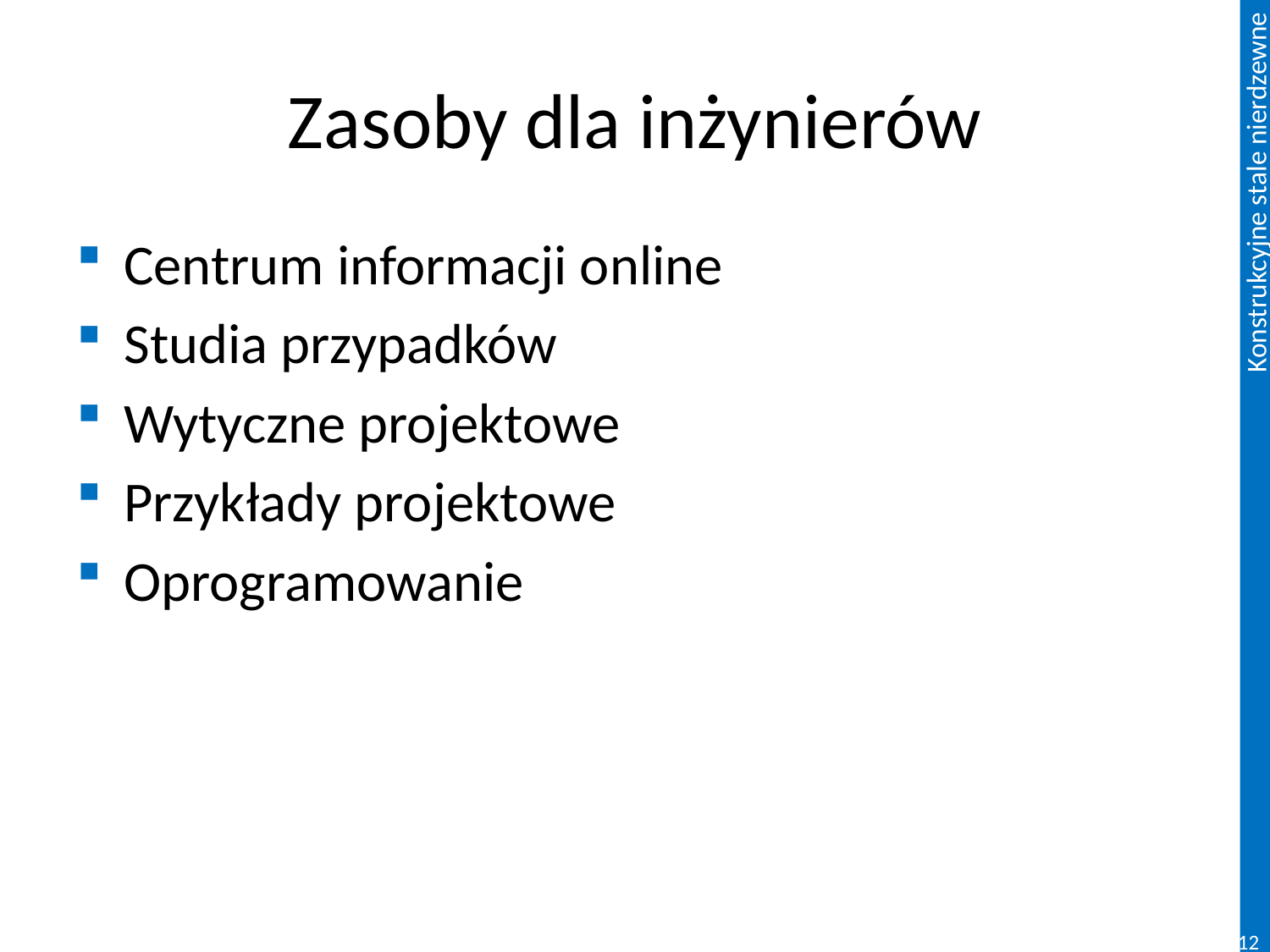

# Zasoby dla inżynierów
Centrum informacji online
Studia przypadków
Wytyczne projektowe
Przykłady projektowe
Oprogramowanie
122